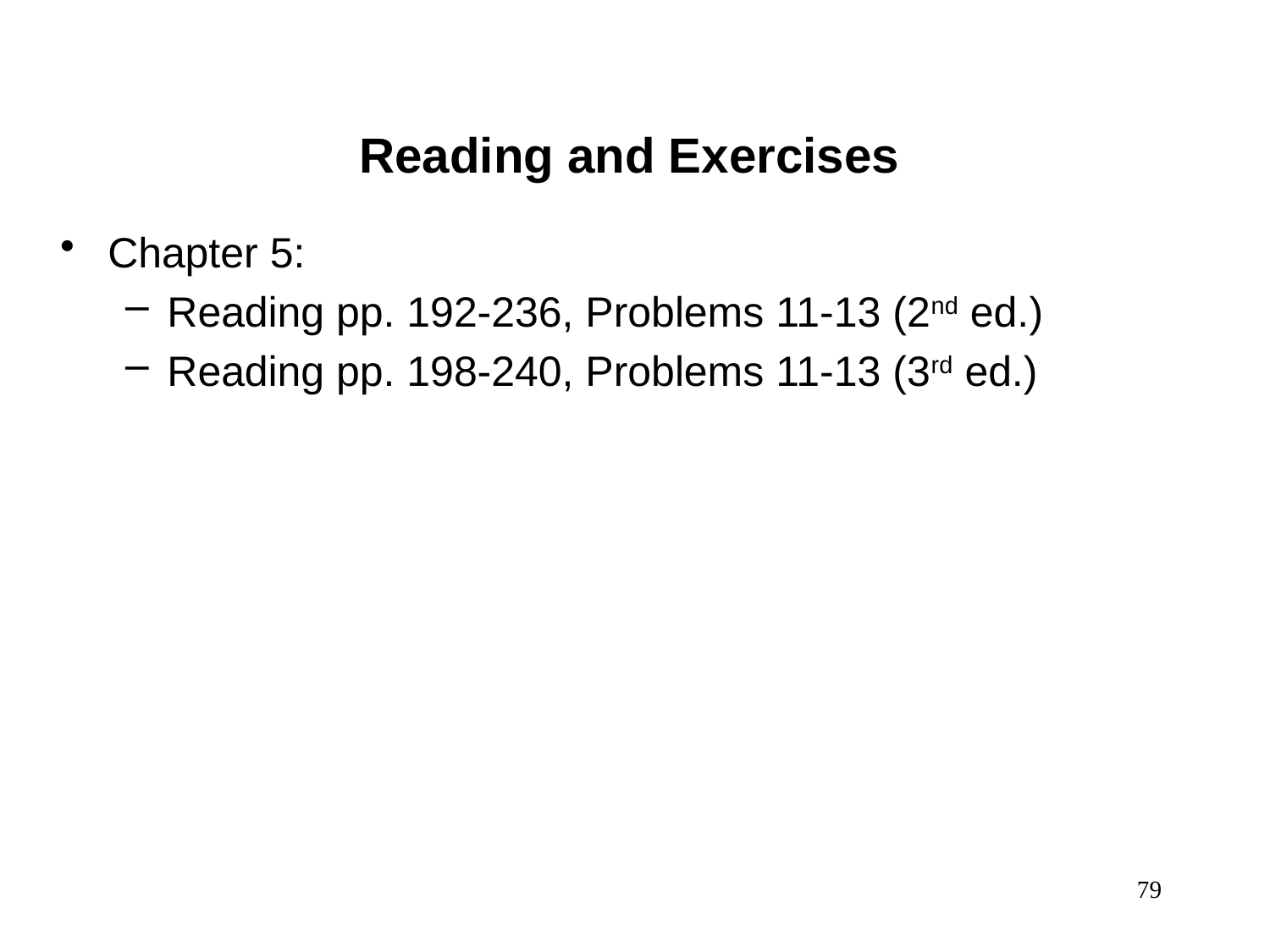

Reading and Exercises
Chapter 5:
 Reading pp. 192-236, Problems 11-13 (2nd ed.)
 Reading pp. 198-240, Problems 11-13 (3rd ed.)
79